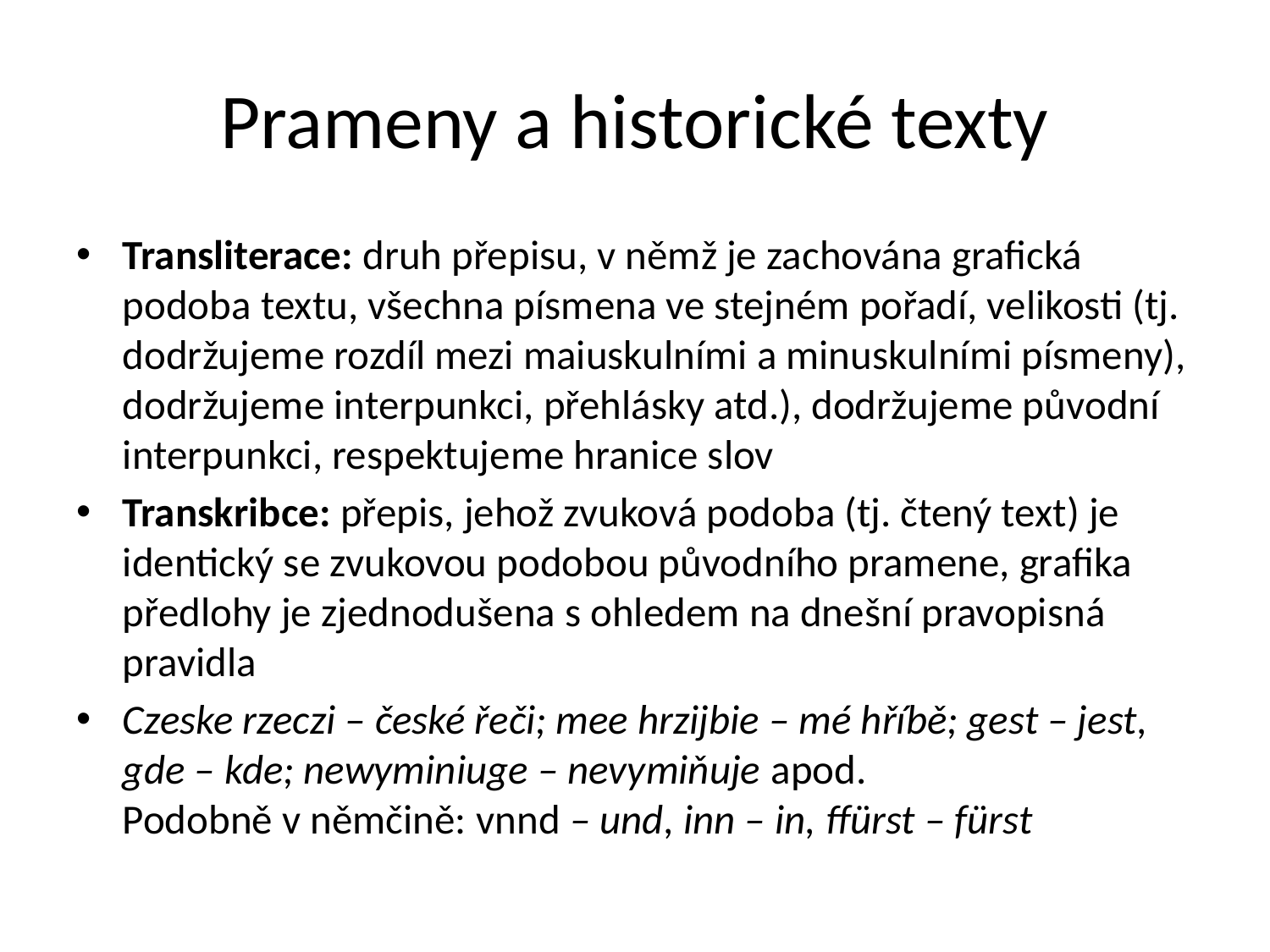

# Prameny a historické texty
Transliterace: druh přepisu, v němž je zachována grafická podoba textu, všechna písmena ve stejném pořadí, velikosti (tj. dodržujeme rozdíl mezi maiuskulními a minuskulními písmeny), dodržujeme interpunkci, přehlásky atd.), dodržujeme původní interpunkci, respektujeme hranice slov
Transkribce: přepis, jehož zvuková podoba (tj. čtený text) je identický se zvukovou podobou původního pramene, grafika předlohy je zjednodušena s ohledem na dnešní pravopisná pravidla
Czeske rzeczi – české řeči; mee hrzijbie – mé hříbě; gest – jest, gde – kde; newyminiuge – nevymiňuje apod.
Podobně v němčině: vnnd – und, inn – in, ffürst – fürst